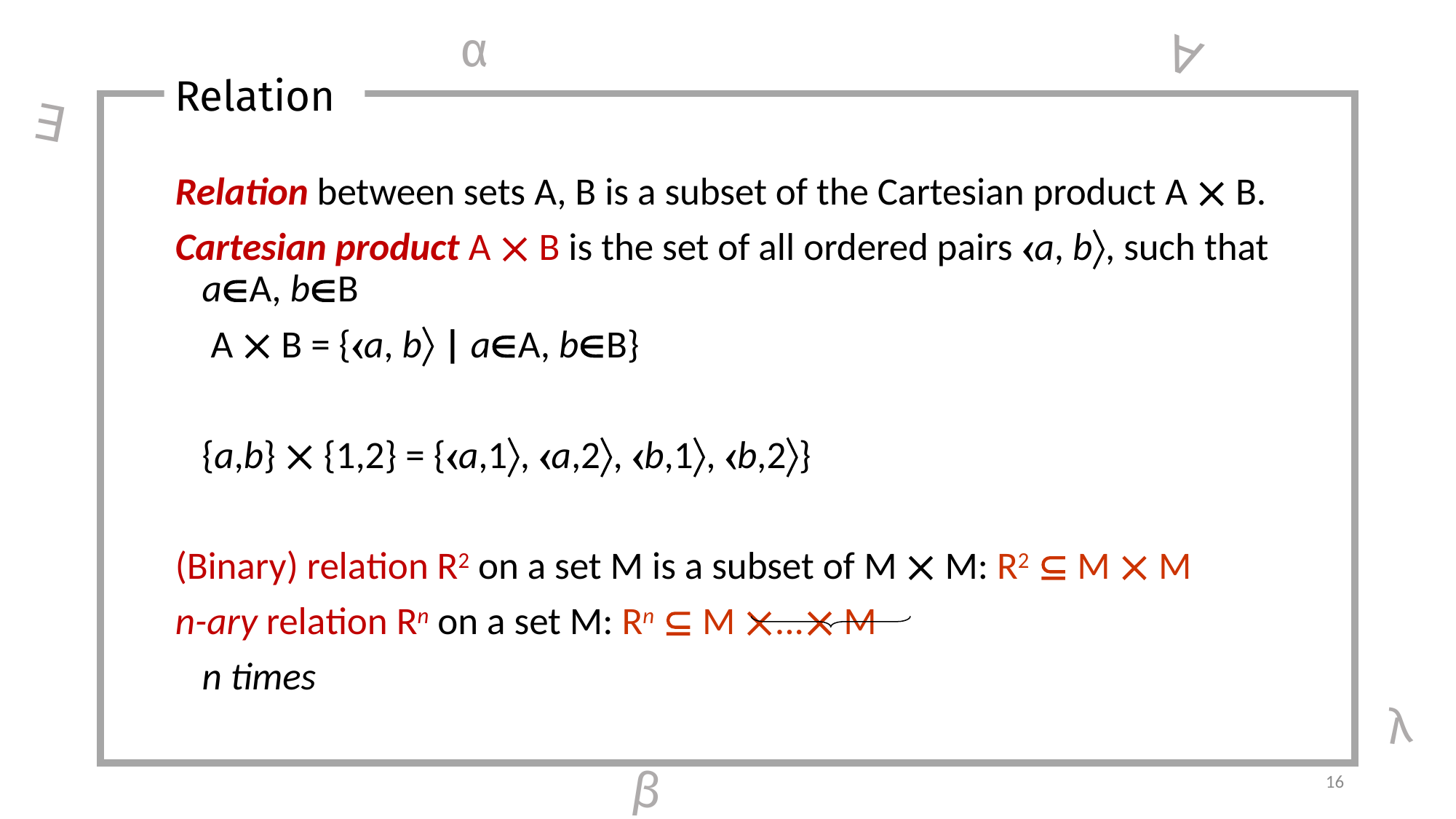

α
∀
Relation
∃

Relation between sets A, B is a subset of the Cartesian product A × B.
Cartesian product A × B is the set of all ordered pairs 〈a, b〉, such that a∈A, b∈B
		 A × B = {〈a, b〉 | a∈A, b∈B}

		{a,b} × {1,2} = {〈a,1〉, 〈a,2〉, 〈b,1〉, 〈b,2〉}

(Binary) relation R2 on a set M is a subset of M × M: R2 ⊆ M × M
n-ary relation Rn on a set M: Rn ⊆ M ×...× M
 						n times

 λ
β
16